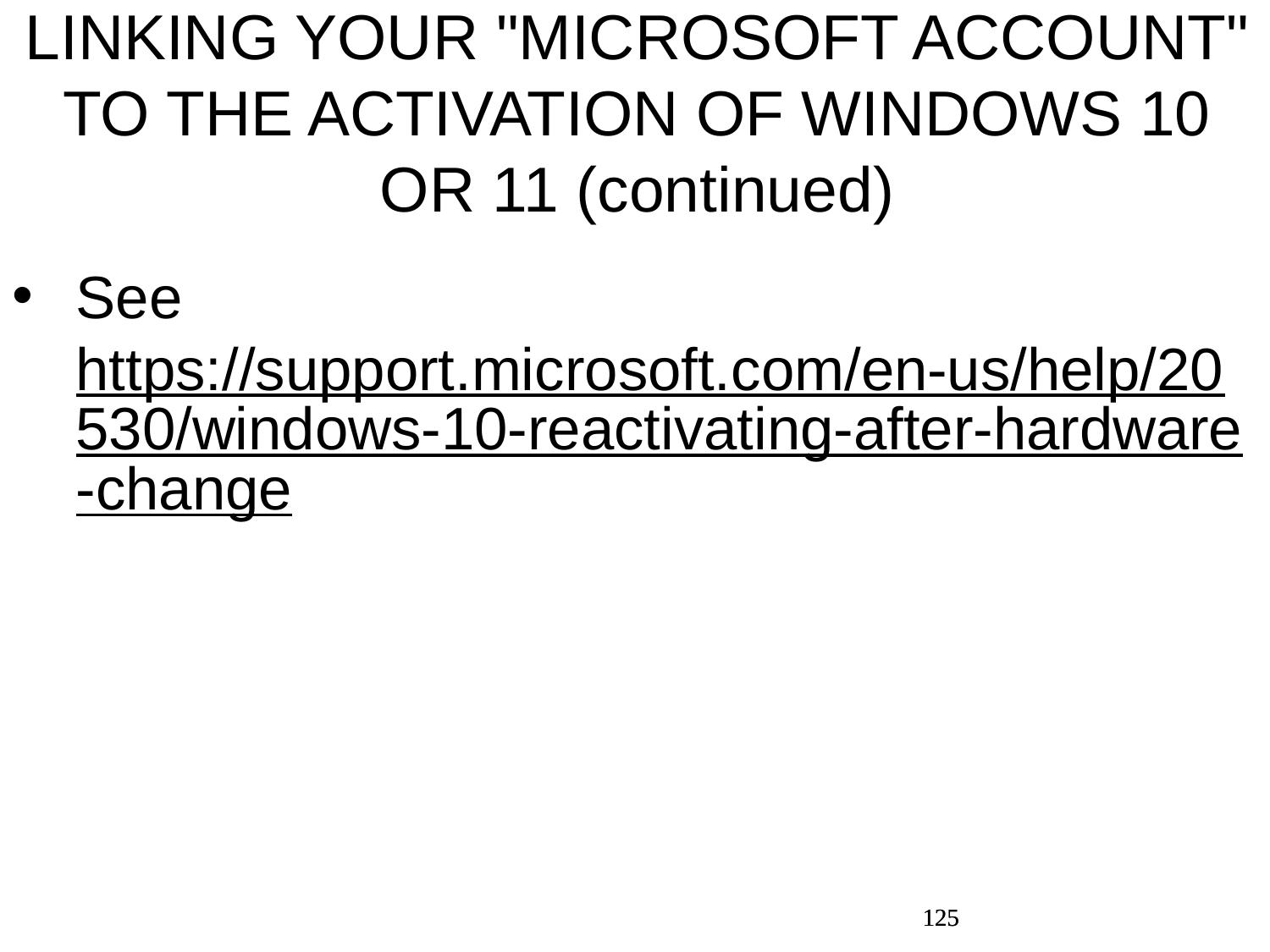

LINKING YOUR "MICROSOFT ACCOUNT" TO THE ACTIVATION OF WINDOWS 10 OR 11 (continued)
See                                   https://support.microsoft.com/en-us/help/20530/windows-10-reactivating-after-hardware-change

125
125